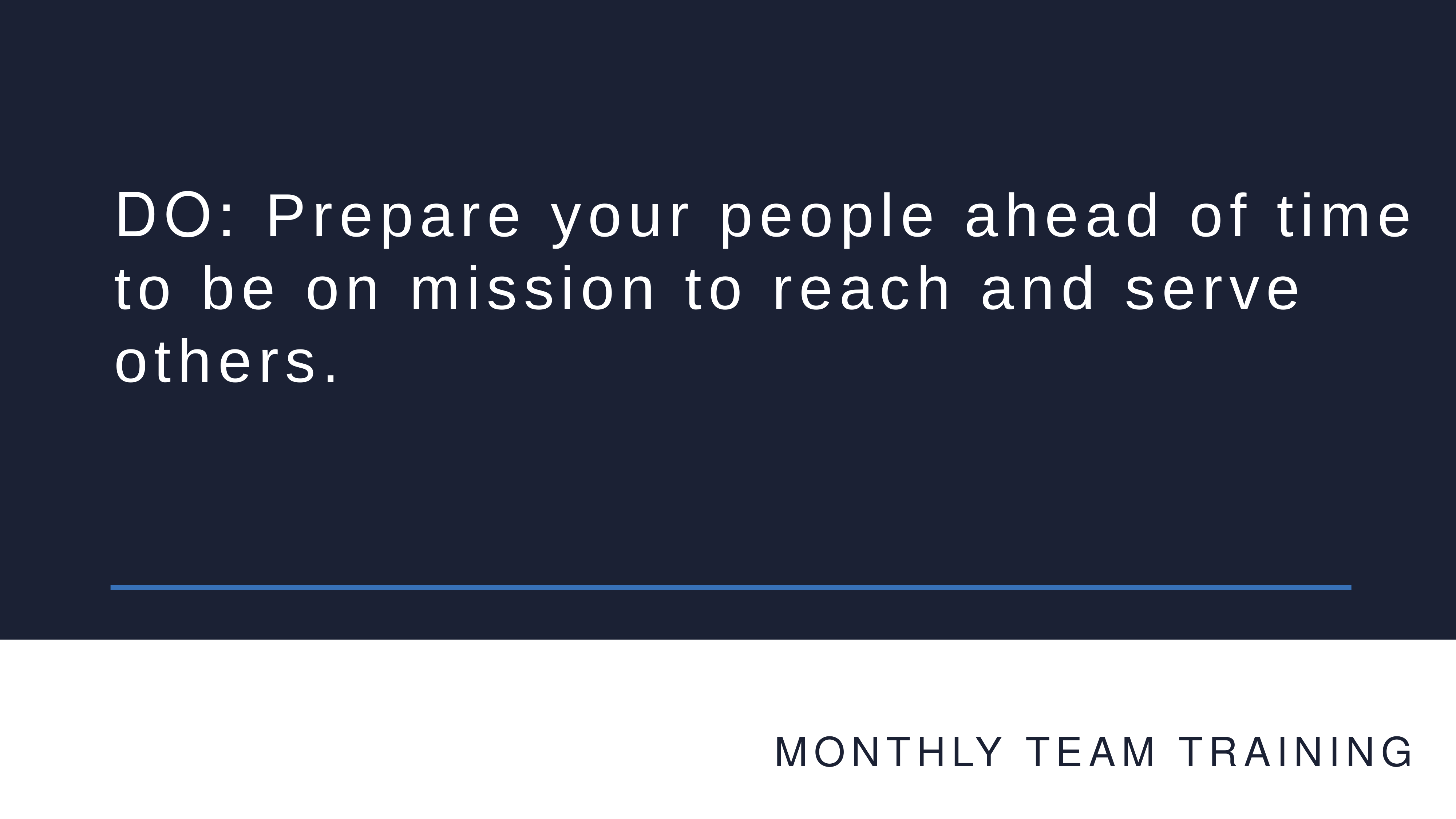

DO: Prepare your people ahead of time to be on mission to reach and serve others.

MONTHLY TEAM TRAINING